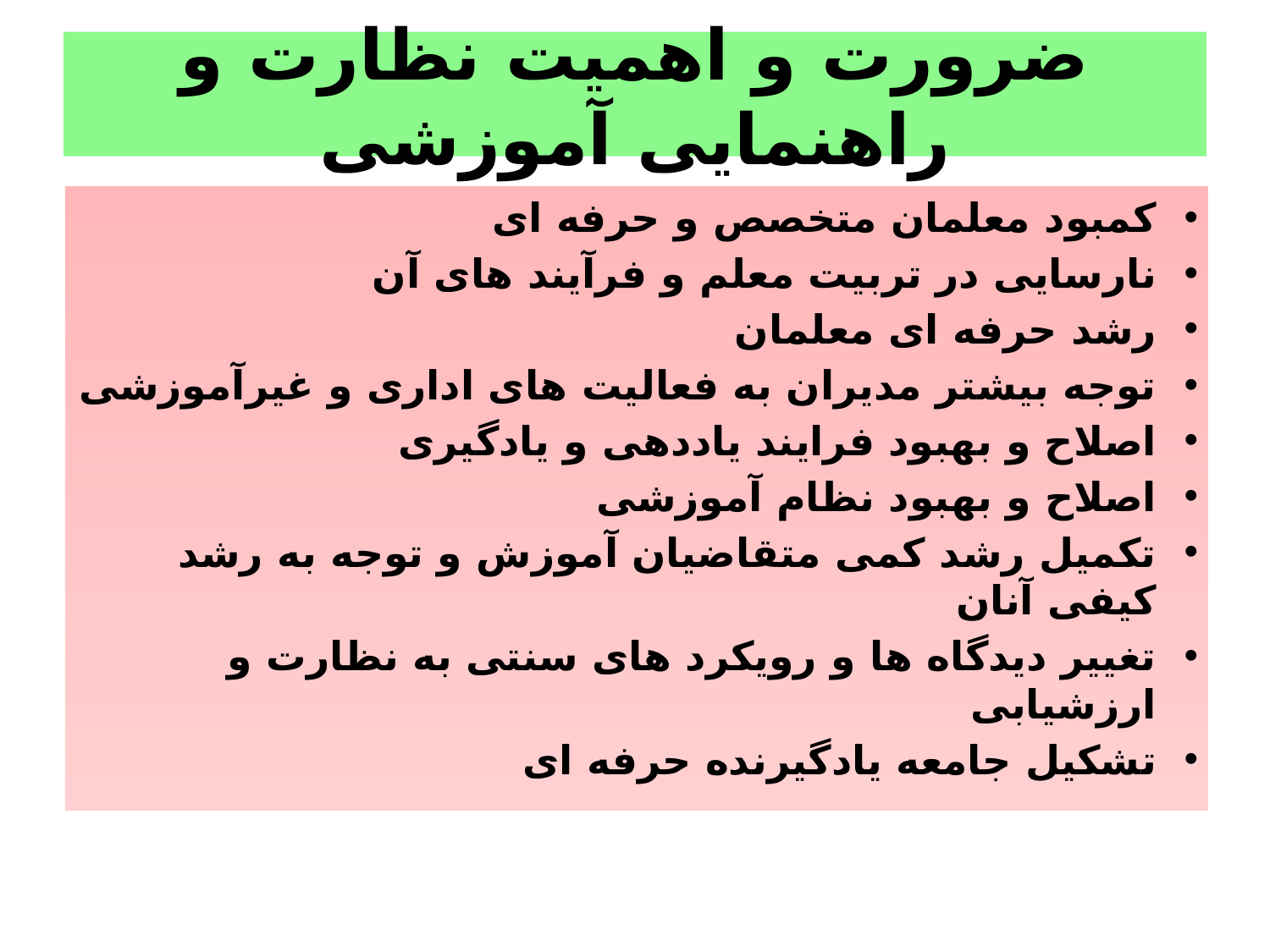

# ضرورت و اهمیت نظارت و راهنمایی آموزشی
کمبود معلمان متخصص و حرفه ای
نارسایی در تربیت معلم و فرآیند های آن
رشد حرفه ای معلمان
توجه بیشتر مدیران به فعالیت های اداری و غیرآموزشی
اصلاح و بهبود فرایند یاددهی و یادگیری
اصلاح و بهبود نظام آموزشی
تکمیل رشد کمی متقاضیان آموزش و توجه به رشد کیفی آنان
تغییر دیدگاه ها و رویکرد های سنتی به نظارت و ارزشیابی
تشکیل جامعه یادگیرنده حرفه ای